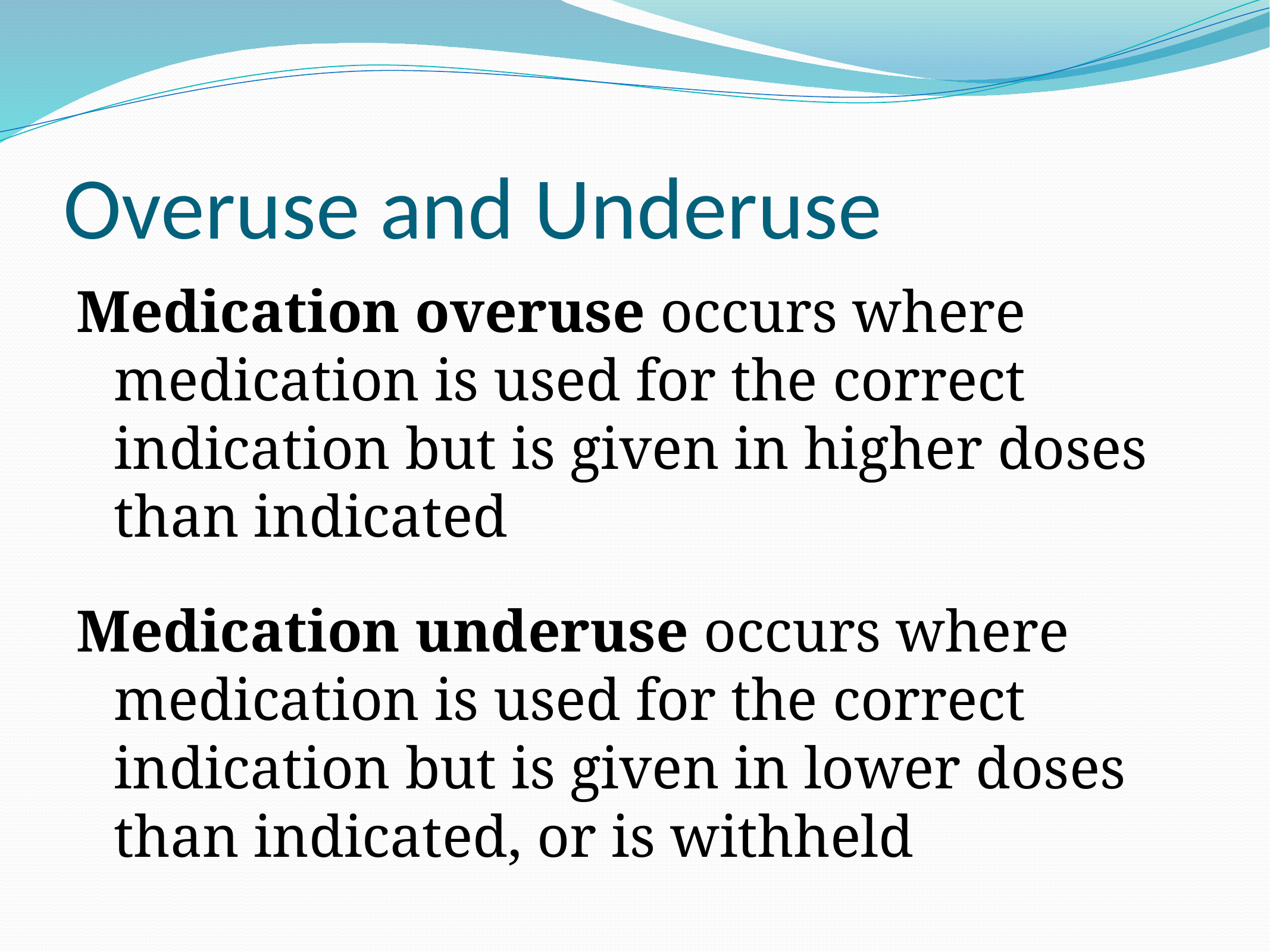

# Overuse and Underuse
Medication overuse occurs where medication is used for the correct indication but is given in higher doses than indicated

Medication underuse occurs where medication is used for the correct indication but is given in lower doses than indicated, or is withheld